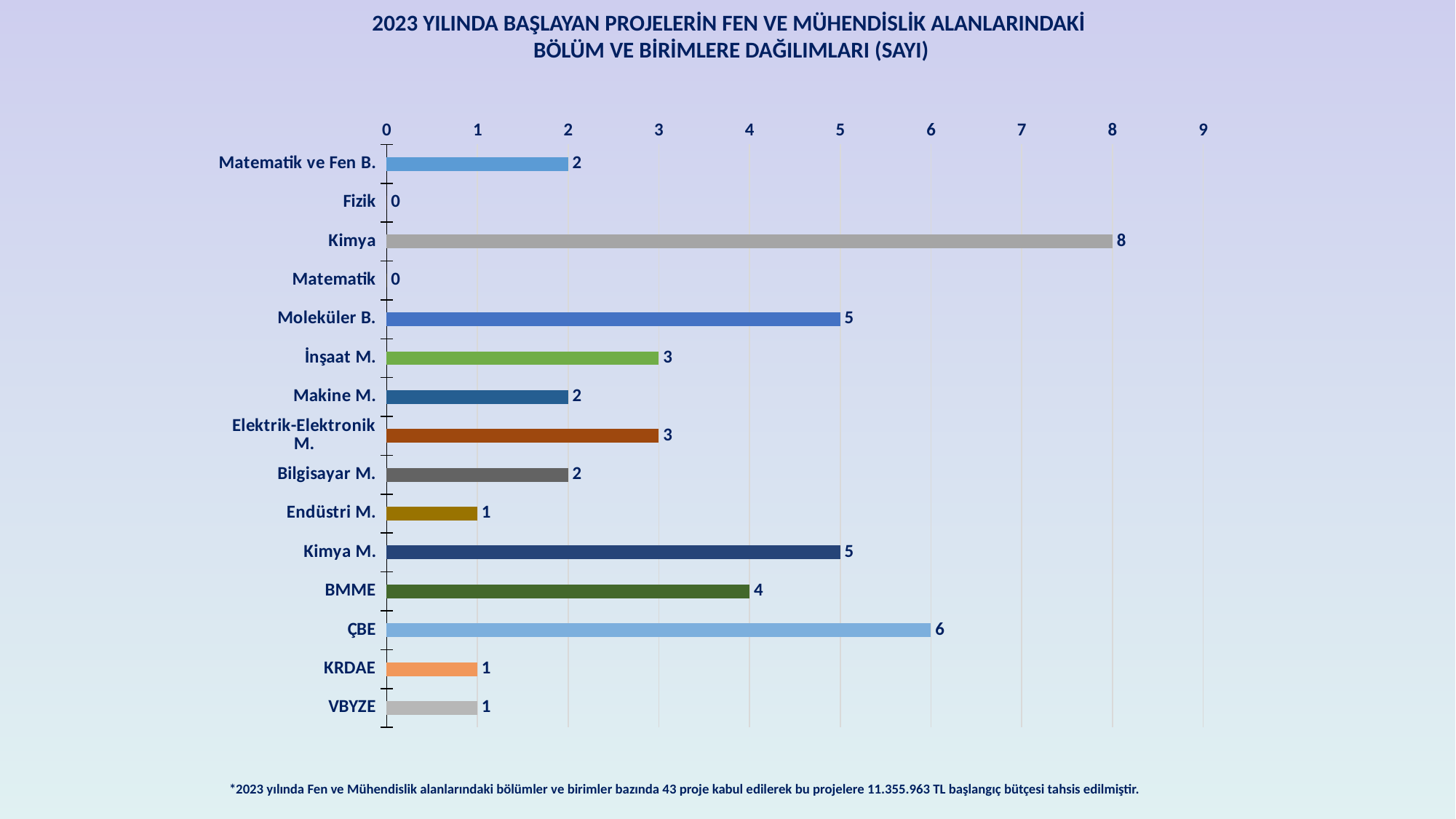

2023 YILINDA BAŞLAYAN PROJELERİN FEN VE MÜHENDİSLİK ALANLARINDAKİ
BÖLÜM VE BİRİMLERE DAĞILIMLARI (SAYI)

### Chart

| Category |
|---|

### Chart

| Category |  |
|---|---|
| Matematik ve Fen B. | 2.0 |
| Fizik | 0.0 |
| Kimya | 8.0 |
| Matematik | 0.0 |
| Moleküler B. | 5.0 |
| İnşaat M. | 3.0 |
| Makine M. | 2.0 |
| Elektrik-Elektronik M. | 3.0 |
| Bilgisayar M. | 2.0 |
| Endüstri M. | 1.0 |
| Kimya M. | 5.0 |
| BMME | 4.0 |
| ÇBE | 6.0 |
| KRDAE | 1.0 |
| VBYZE | 1.0 |
*2023 yılında Fen ve Mühendislik alanlarındaki bölümler ve birimler bazında 43 proje kabul edilerek bu projelere 11.355.963 TL başlangıç bütçesi tahsis edilmiştir.